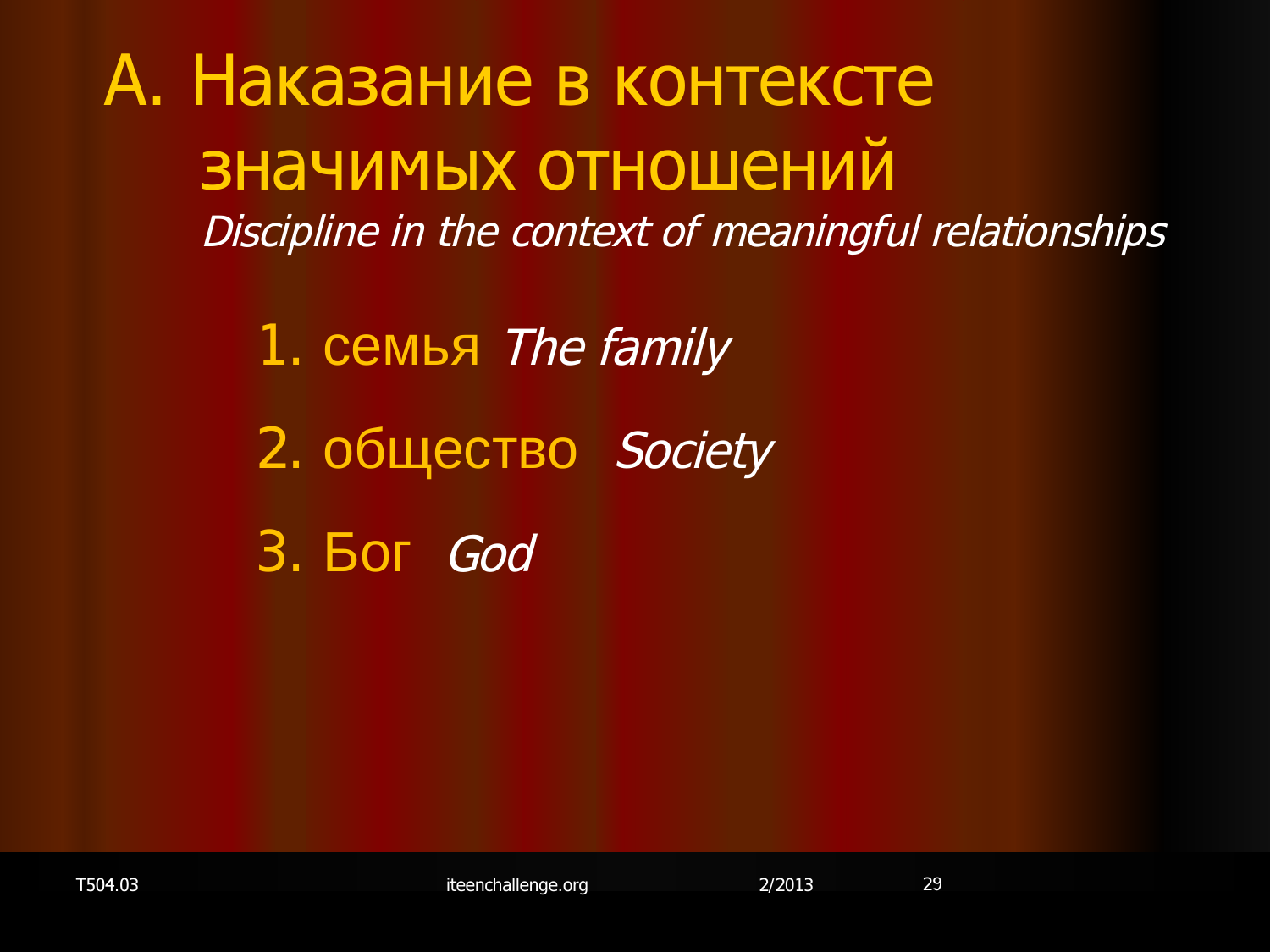

A. Наказание в контексте значимых отношений
Discipline in the context of meaningful relationships
1. семья The family
2. общество  Society
3. Бог  God
29
T504.03
iteenchallenge.org                               2/2013